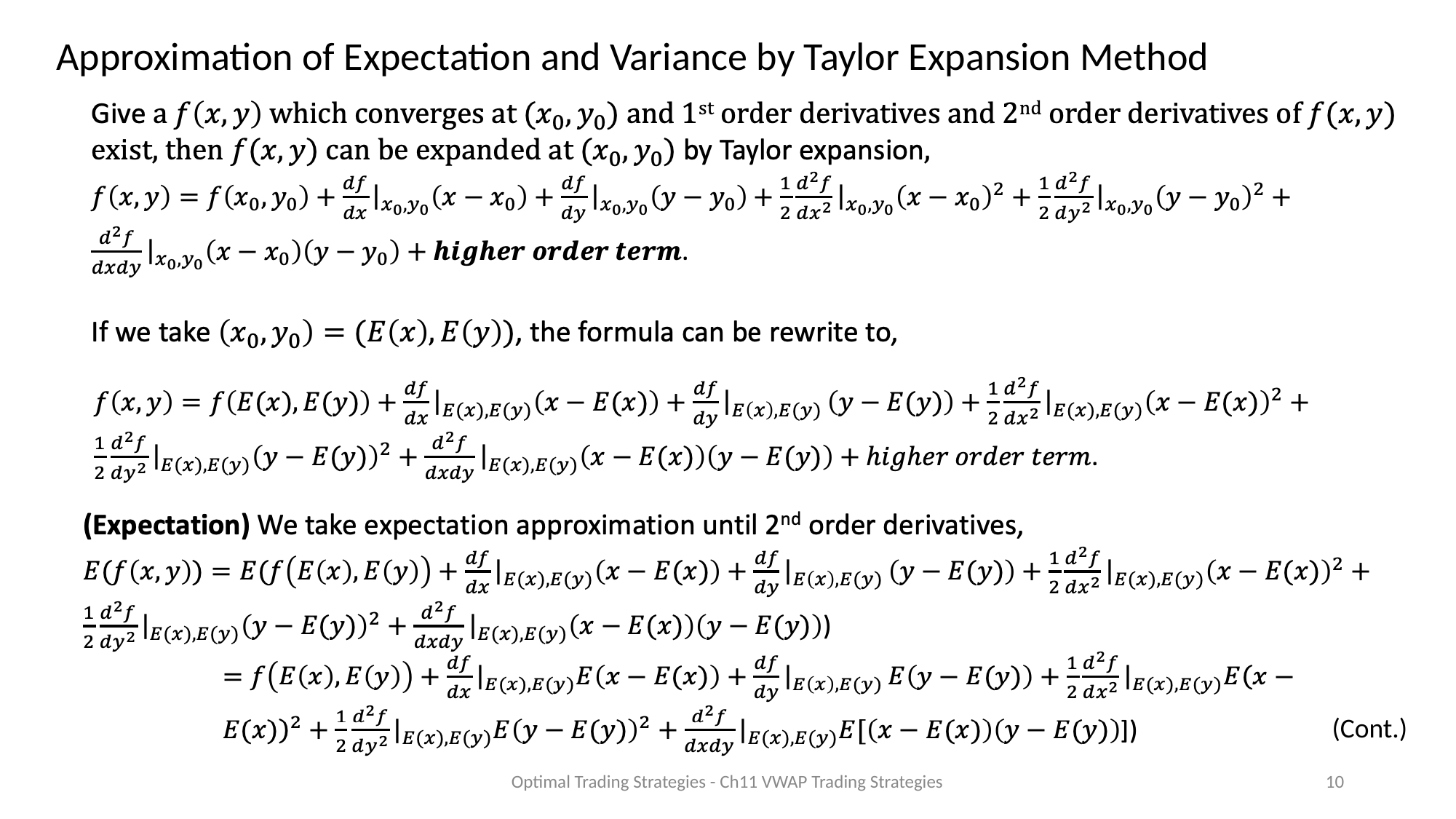

Approximation of Expectation and Variance by Taylor Expansion Method

(Cont.)
Optimal Trading Strategies - Ch11 VWAP Trading Strategies
10